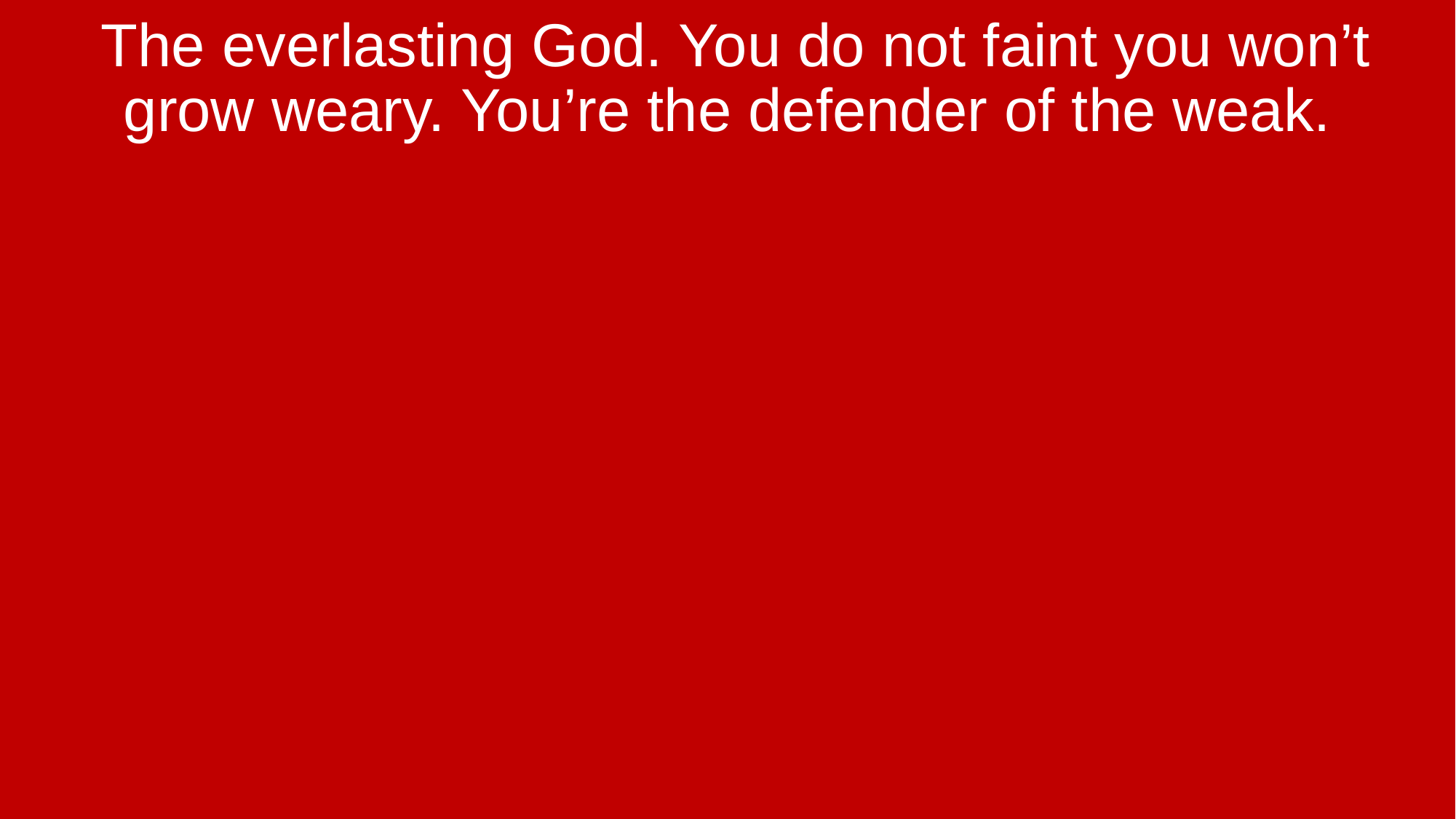

The everlasting God. You do not faint you won’t grow weary. You’re the defender of the weak.